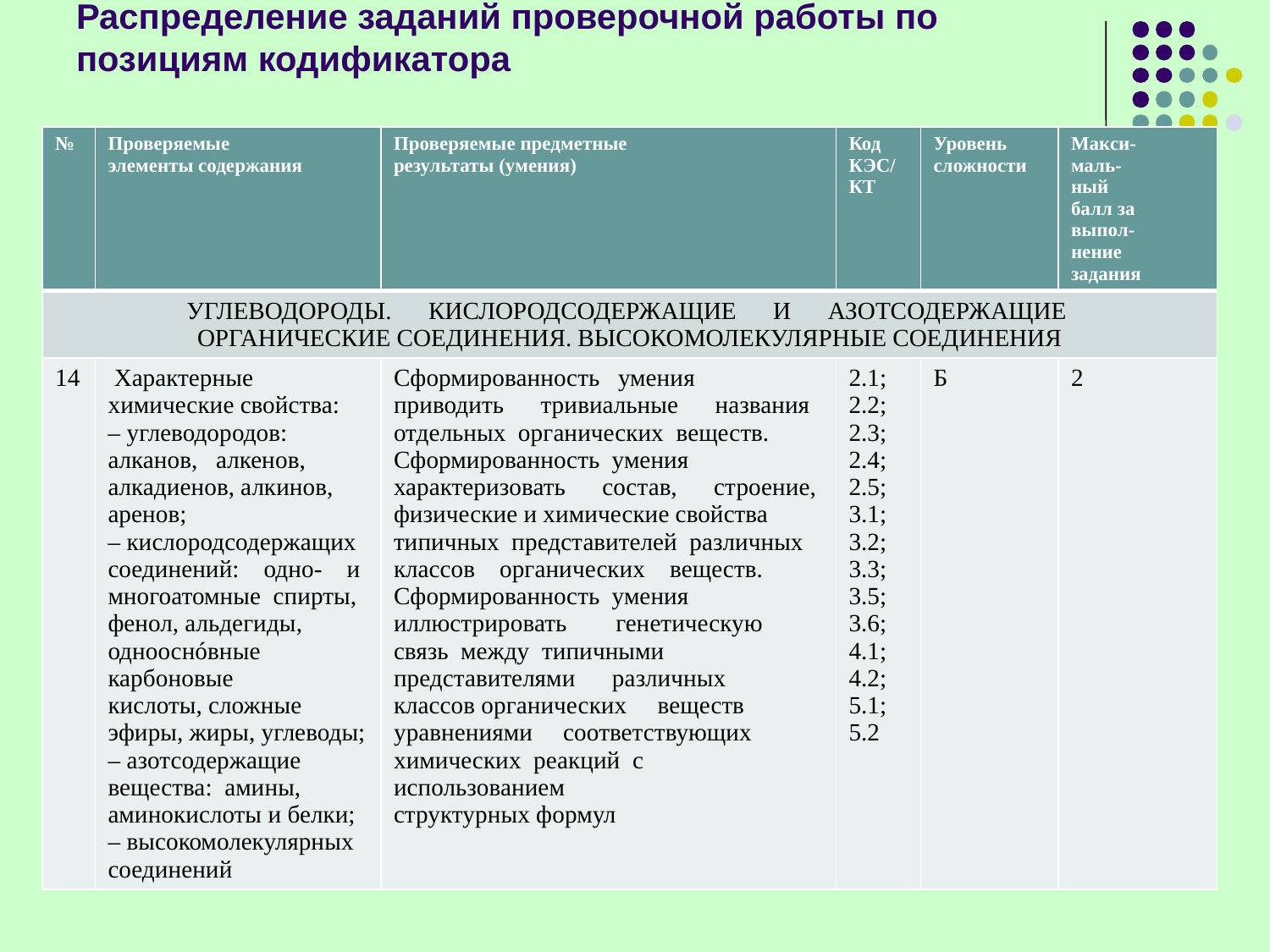

# Распределение заданий проверочной работы по позициям кодификатора
| № | Проверяемые элементы содержания | Проверяемые предметные результаты (умения) | Код КЭС/ КТ | Уровень сложности | Макси- маль- ный балл за выпол- нение задания |
| --- | --- | --- | --- | --- | --- |
| УГЛЕВОДОРОДЫ. КИСЛОРОДСОДЕРЖАЩИЕ И АЗОТСОДЕРЖАЩИЕ ОРГАНИЧЕСКИЕ СОЕДИНЕНИЯ. ВЫСОКОМОЛЕКУЛЯРНЫЕ СОЕДИНЕНИЯ |  |  |  |  |  |
| 14 | Характерные химические свойства: – углеводородов: алканов, алкенов, алкадиенов, алкинов, аренов; – кислородсодержащих соединений: одно- и многоатомные спирты, фенол, альдегиды, однооснóвные карбоновые кислоты, сложные эфиры, жиры, углеводы; – азотсодержащие вещества: амины, аминокислоты и белки; – высокомолекулярных соединений | Сформированность умения приводить тривиальные названия отдельных органических веществ. Сформированность умения характеризовать состав, строение, физические и химические свойства типичных представителей различных классов органических веществ. Сформированность умения иллюстрировать генетическую связь между типичными представителями различных классов органических веществ уравнениями соответствующих химических реакций с использованием структурных формул | 2.1; 2.2; 2.3; 2.4; 2.5; 3.1; 3.2; 3.3; 3.5; 3.6; 4.1; 4.2; 5.1; 5.2 | Б | 2 |